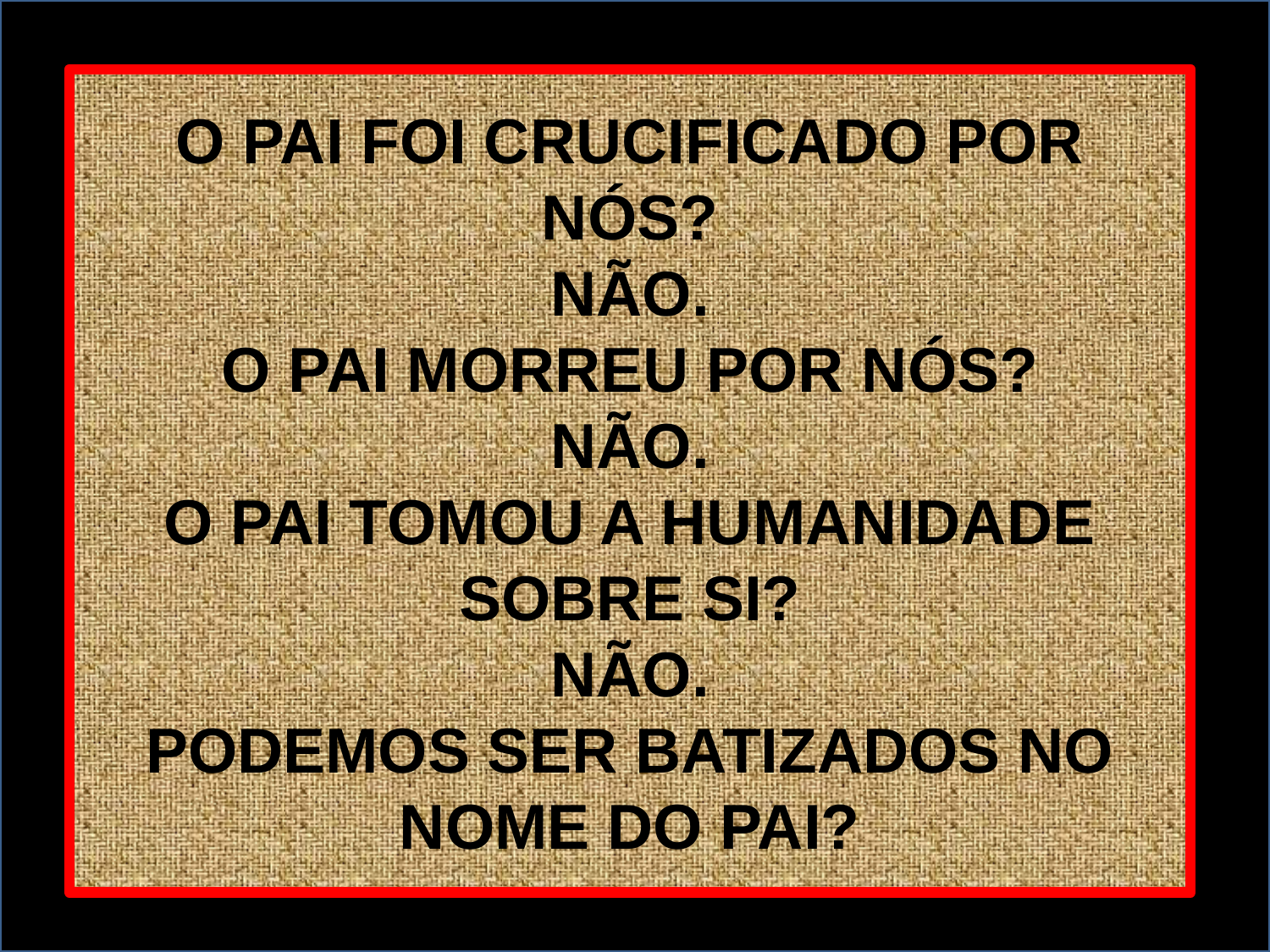

O PAI FOI CRUCIFICADO POR NÓS?
NÃO.
O PAI MORREU POR NÓS?
NÃO.
O PAI TOMOU A HUMANIDADE SOBRE SI?
NÃO.
PODEMOS SER BATIZADOS NO NOME DO PAI?